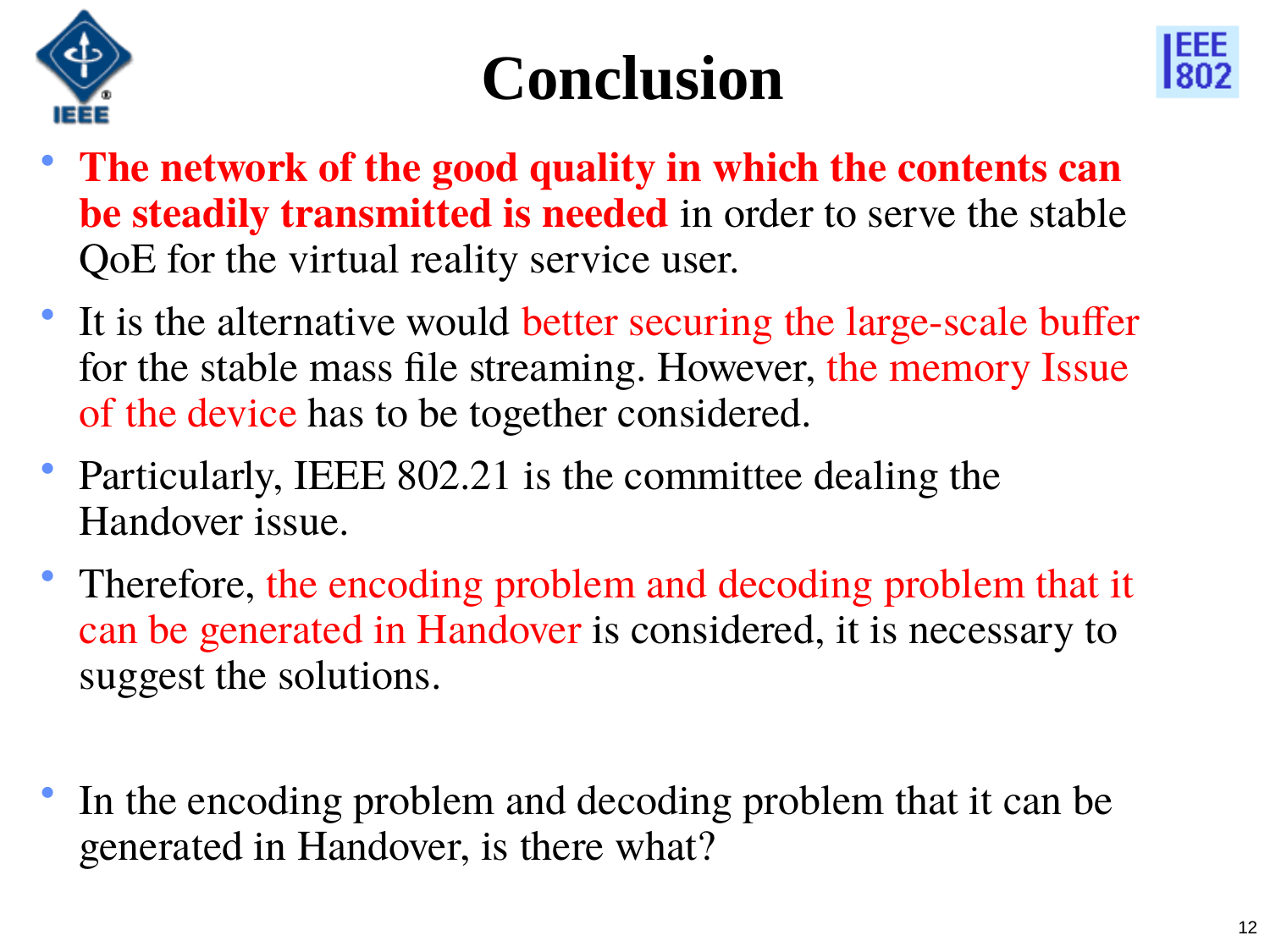

Conclusion
The network of the good quality in which the contents can be steadily transmitted is needed in order to serve the stable QoE for the virtual reality service user.
It is the alternative would better securing the large-scale buffer for the stable mass file streaming. However, the memory Issue of the device has to be together considered.
Particularly, IEEE 802.21 is the committee dealing the Handover issue.
Therefore, the encoding problem and decoding problem that it can be generated in Handover is considered, it is necessary to suggest the solutions.

In the encoding problem and decoding problem that it can be generated in Handover, is there what?
Table 1 Comparison of Pixel and Resolution

12